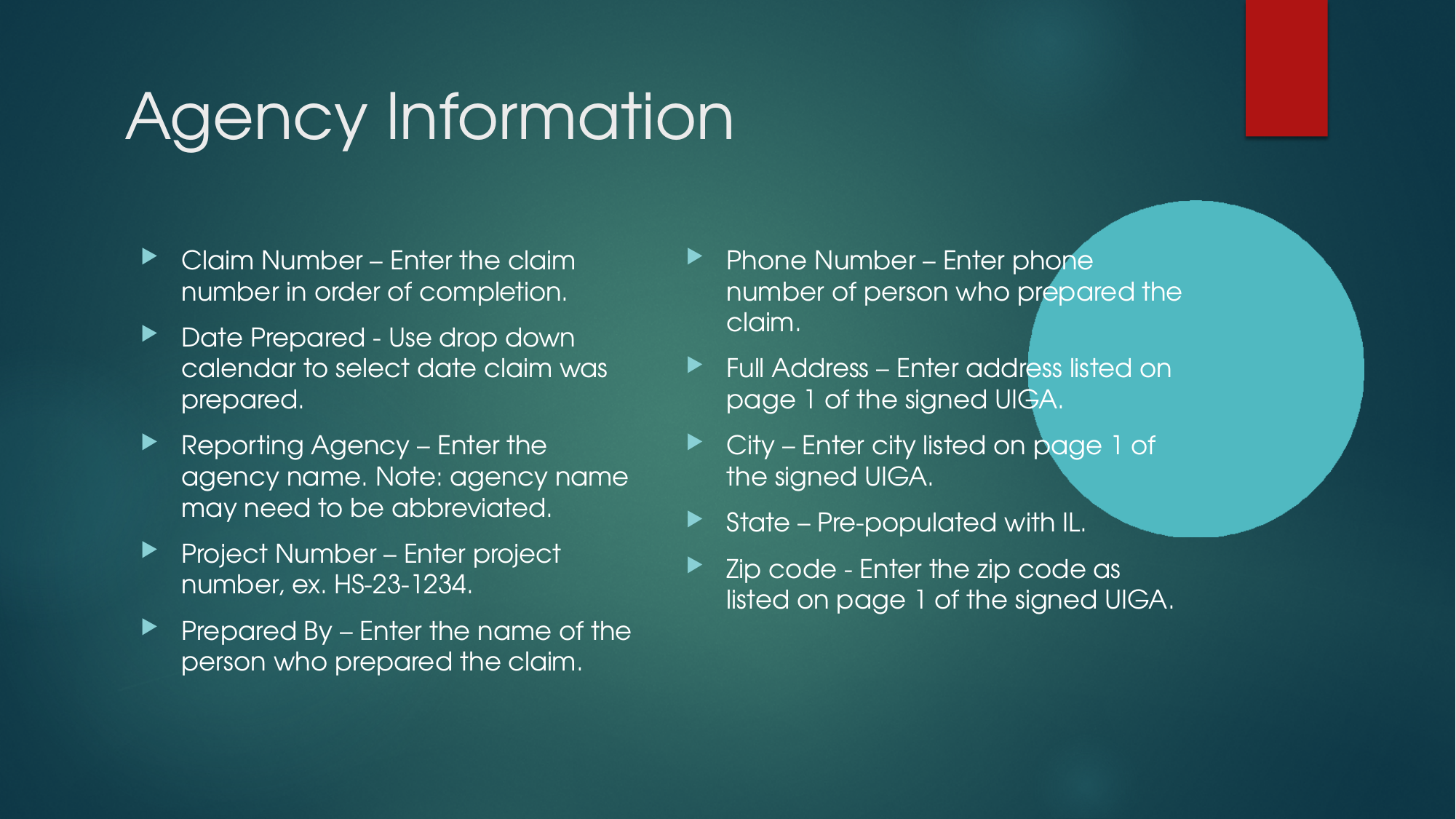

# Agency Information
Claim Number – Enter the claim number in order of completion.
Date Prepared - Use drop down calendar to select date claim was prepared.
Reporting Agency – Enter the agency name. Note: agency name may need to be abbreviated.
Project Number – Enter project number, ex. HS-23-1234.
Prepared By – Enter the name of the person who prepared the claim.
Phone Number – Enter phone number of person who prepared the claim.
Full Address – Enter address listed on page 1 of the signed UIGA.
City – Enter city listed on page 1 of the signed UIGA.
State – Pre-populated with IL.
Zip code - Enter the zip code as listed on page 1 of the signed UIGA.